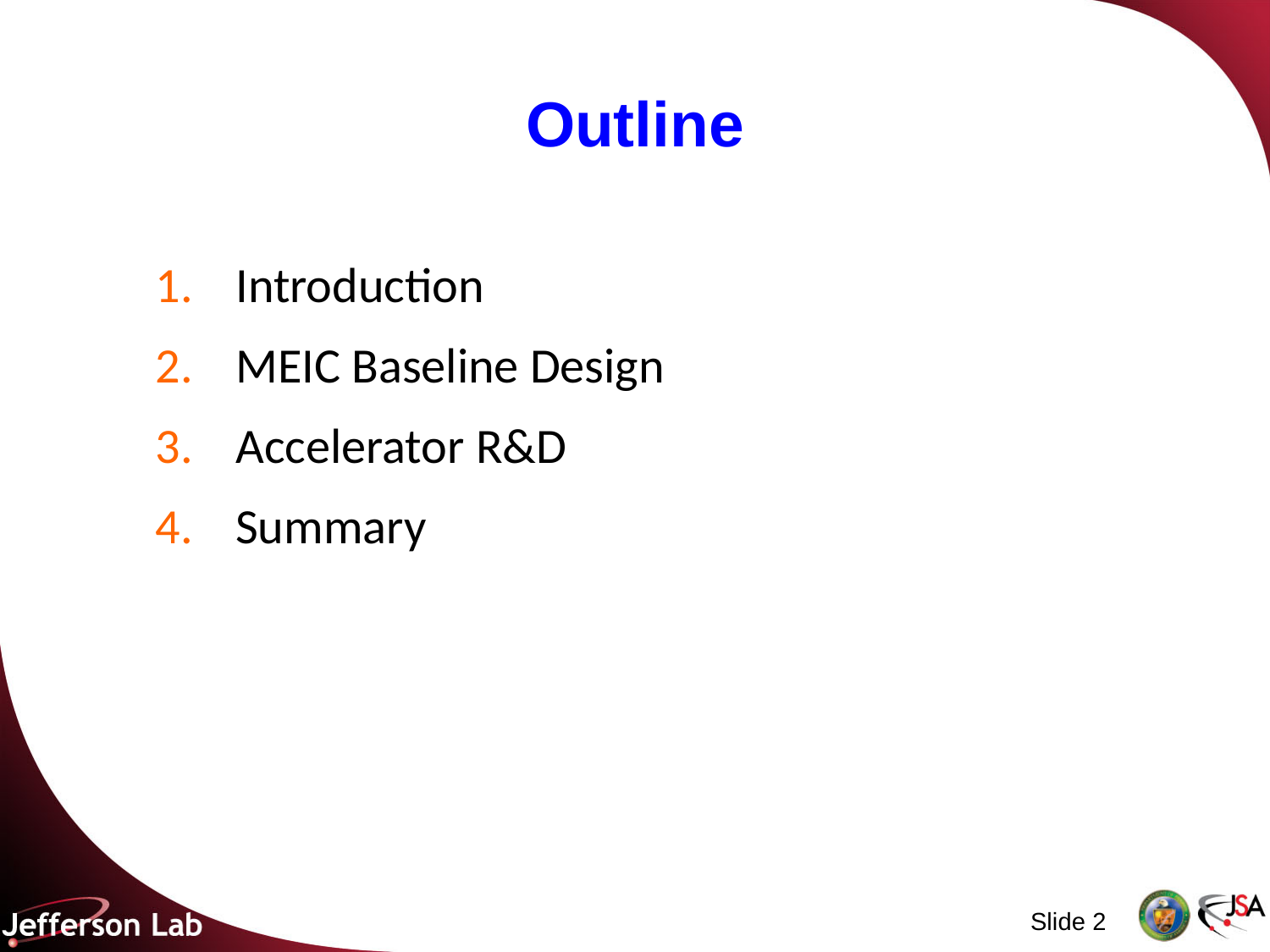

# Outline
Introduction
MEIC Baseline Design
Accelerator R&D
Summary
Slide 2